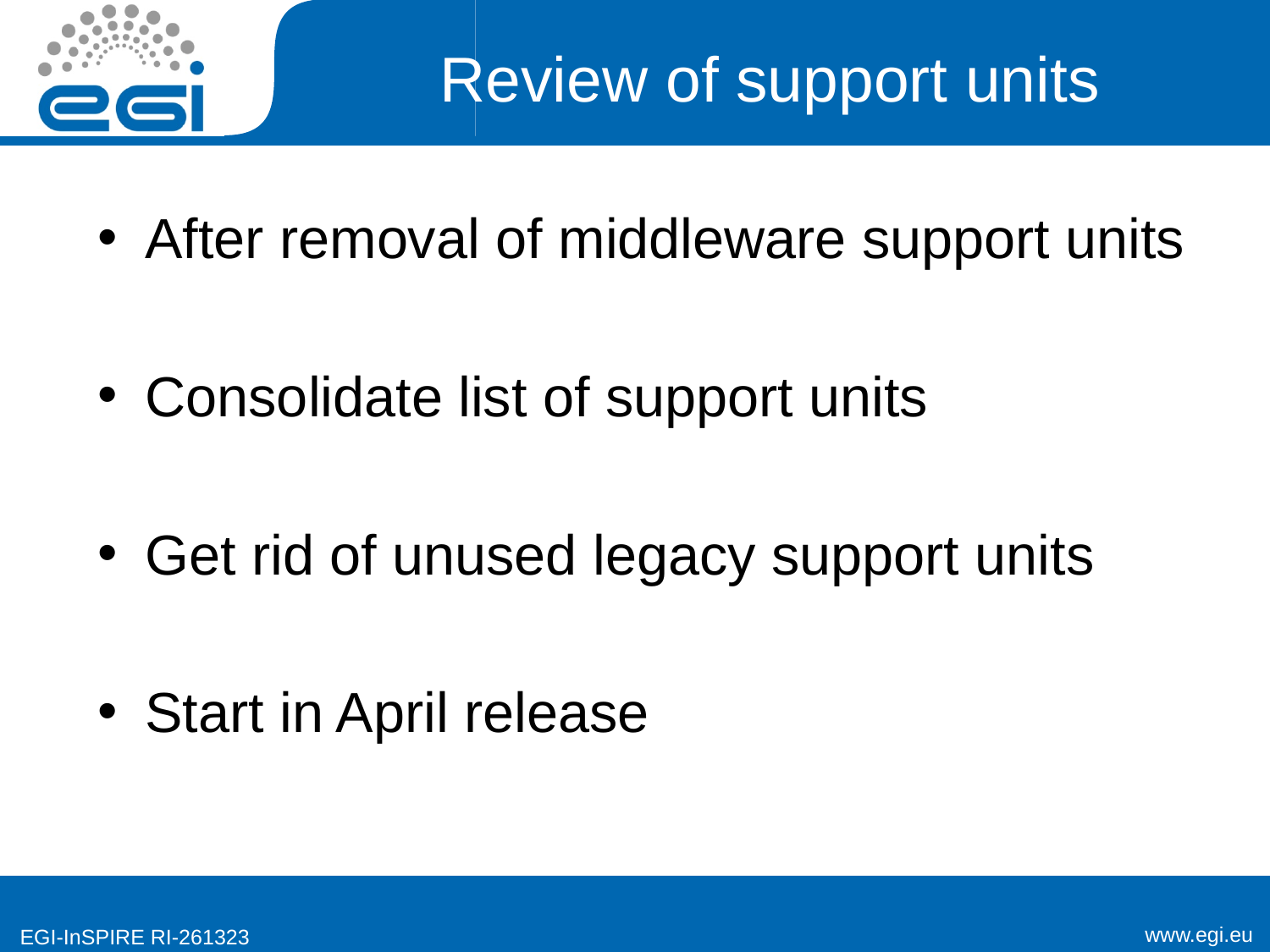

# Review of support units
After removal of middleware support units

Consolidate list of support units

Get rid of unused legacy support units

Start in April release